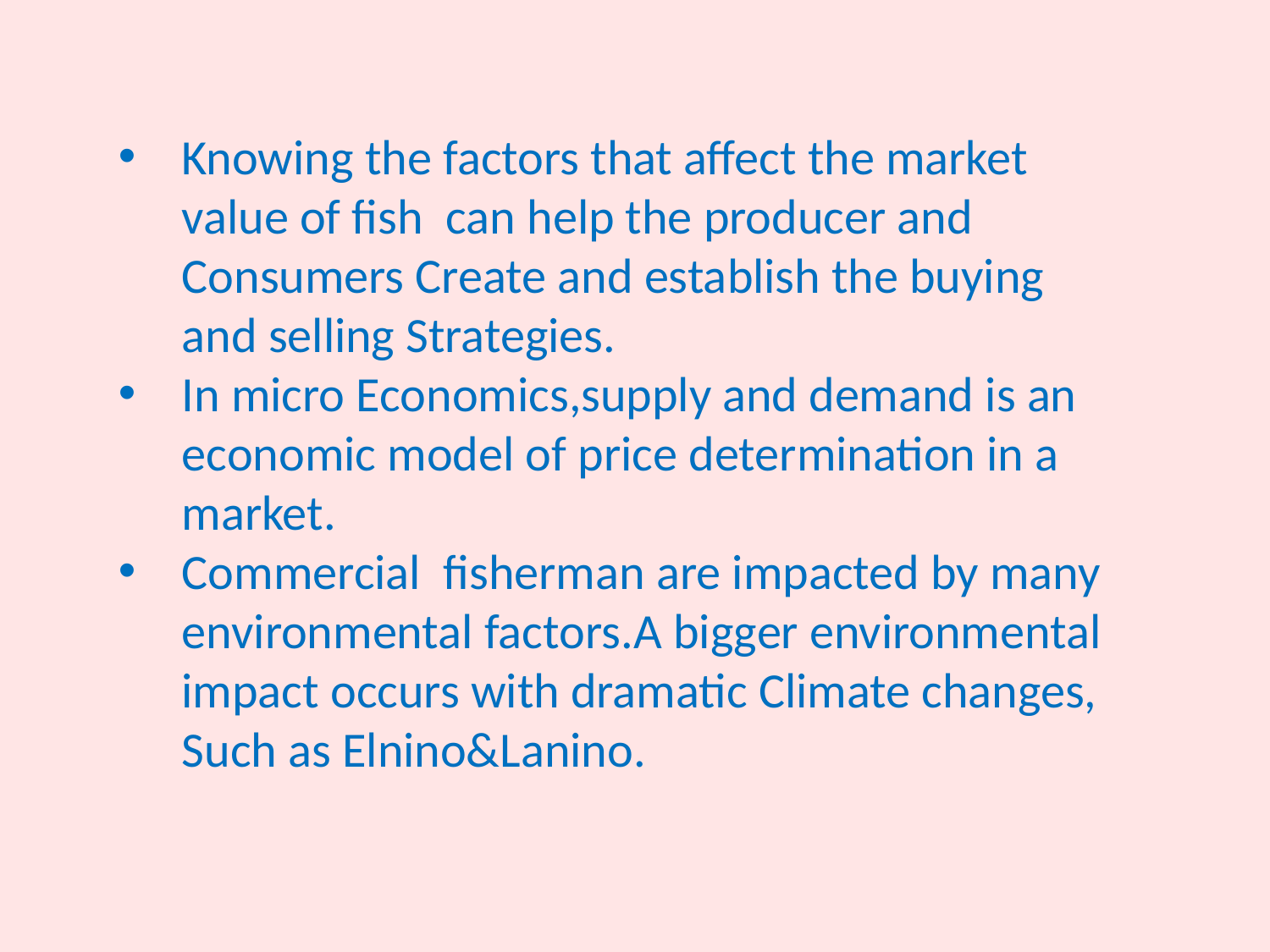

Knowing the factors that affect the market value of fish  can help the producer and Consumers Create and establish the buying and selling Strategies.
In micro Economics,supply and demand is an economic model of price determination in a market.
Commercial  fisherman are impacted by many environmental factors.A bigger environmental impact occurs with dramatic Climate changes, Such as Elnino&Lanino.